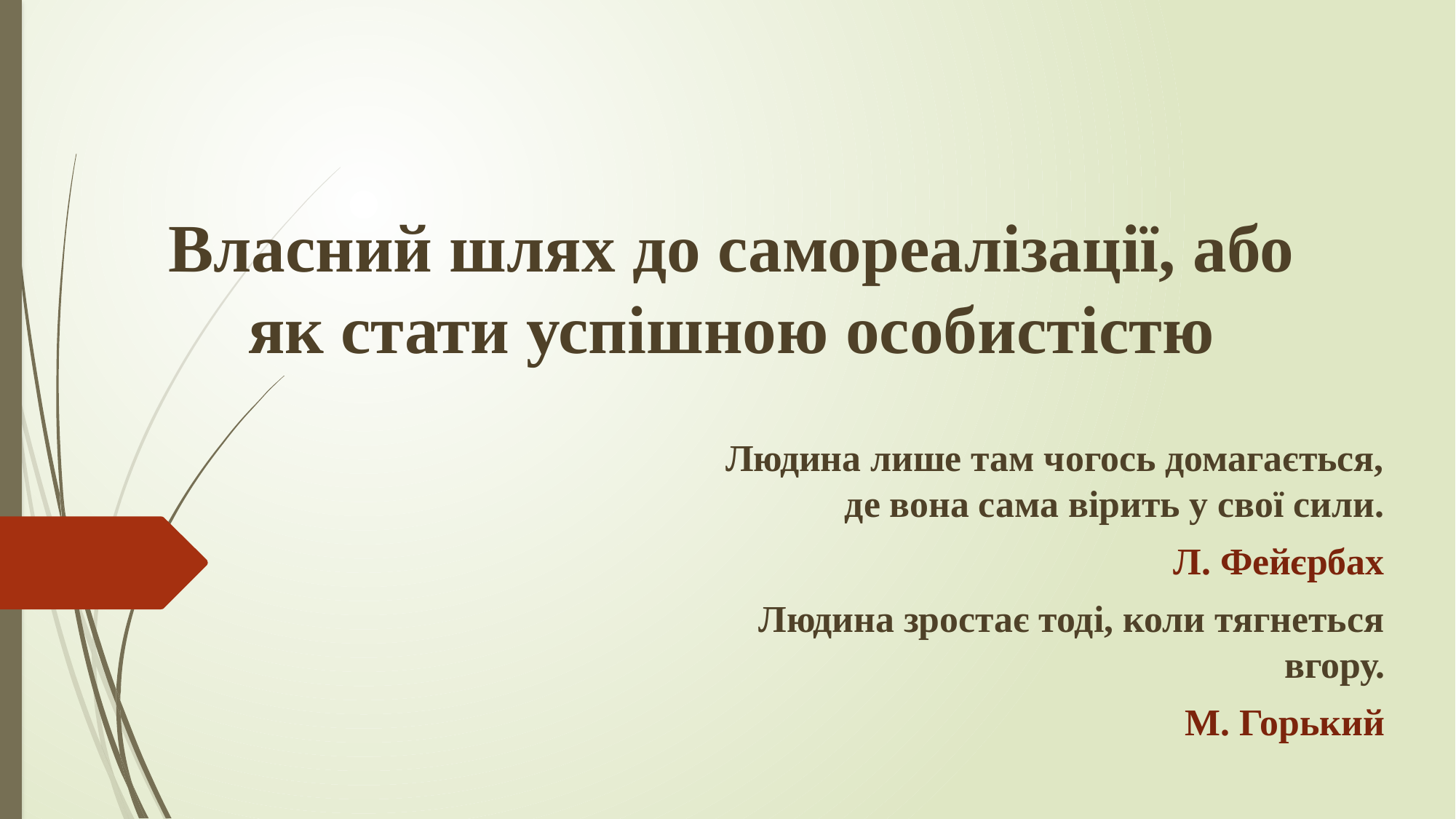

# Власний шлях до самореалізації, або як стати успішною особистістю
  Людина лише там чогось домагається, де вона сама вірить у свої сили.
Л. Фейєрбах
 Людина зростає тоді, коли тягнеться вгору.
М. Горький